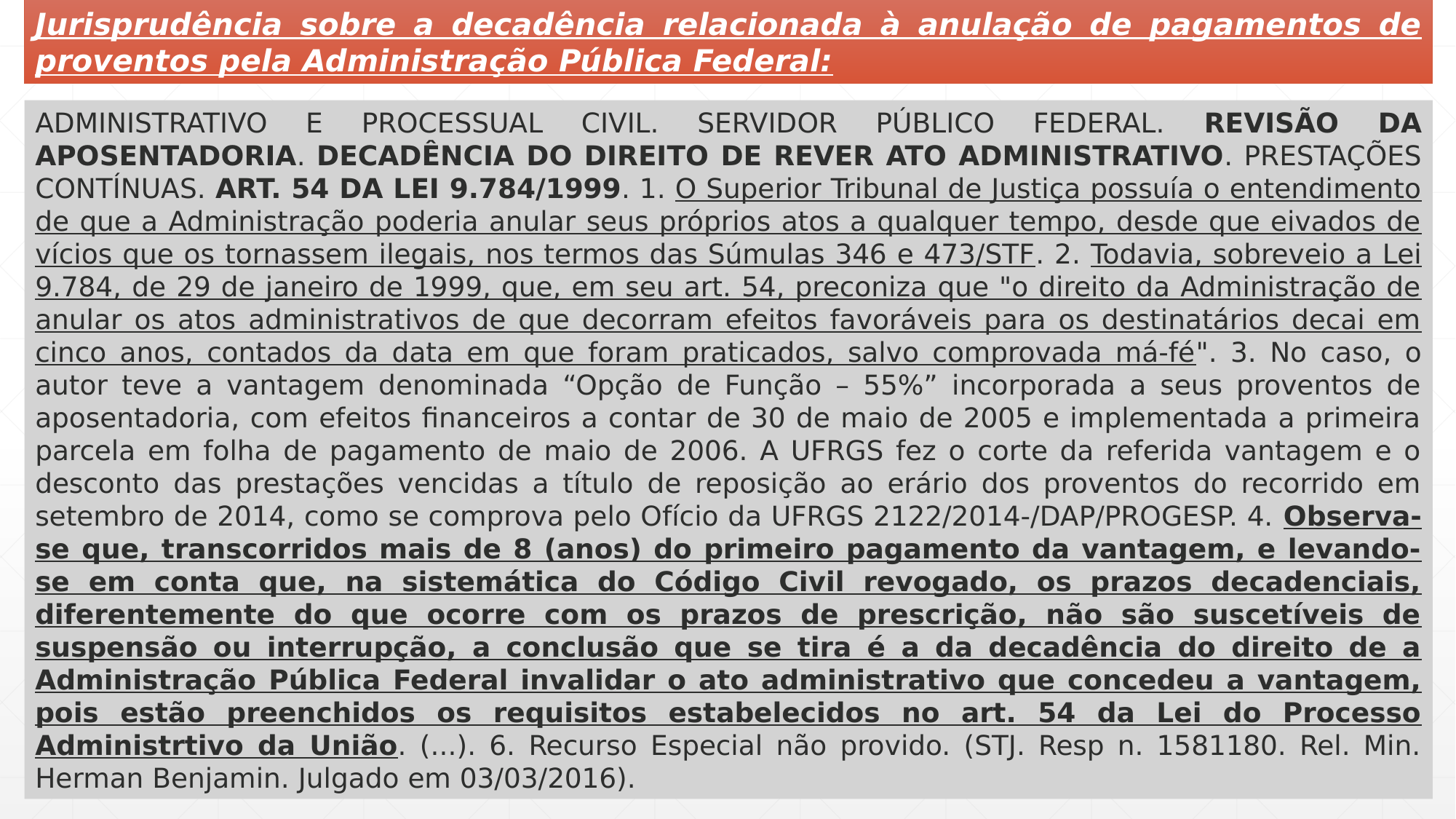

Jurisprudência sobre a decadência relacionada à anulação de pagamentos de proventos pela Administração Pública Federal:
ADMINISTRATIVO E PROCESSUAL CIVIL. SERVIDOR PÚBLICO FEDERAL. REVISÃO DA APOSENTADORIA. DECADÊNCIA DO DIREITO DE REVER ATO ADMINISTRATIVO. PRESTAÇÕES CONTÍNUAS. ART. 54 DA LEI 9.784/1999. 1. O Superior Tribunal de Justiça possuía o entendimento de que a Administração poderia anular seus próprios atos a qualquer tempo, desde que eivados de vícios que os tornassem ilegais, nos termos das Súmulas 346 e 473/STF. 2. Todavia, sobreveio a Lei 9.784, de 29 de janeiro de 1999, que, em seu art. 54, preconiza que "o direito da Administração de anular os atos administrativos de que decorram efeitos favoráveis para os destinatários decai em cinco anos, contados da data em que foram praticados, salvo comprovada má-fé". 3. No caso, o autor teve a vantagem denominada “Opção de Função – 55%” incorporada a seus proventos de aposentadoria, com efeitos financeiros a contar de 30 de maio de 2005 e implementada a primeira parcela em folha de pagamento de maio de 2006. A UFRGS fez o corte da referida vantagem e o desconto das prestações vencidas a título de reposição ao erário dos proventos do recorrido em setembro de 2014, como se comprova pelo Ofício da UFRGS 2122/2014-/DAP/PROGESP. 4. Observa-se que, transcorridos mais de 8 (anos) do primeiro pagamento da vantagem, e levando-se em conta que, na sistemática do Código Civil revogado, os prazos decadenciais, diferentemente do que ocorre com os prazos de prescrição, não são suscetíveis de suspensão ou interrupção, a conclusão que se tira é a da decadência do direito de a Administração Pública Federal invalidar o ato administrativo que concedeu a vantagem, pois estão preenchidos os requisitos estabelecidos no art. 54 da Lei do Processo Administrtivo da União. (...). 6. Recurso Especial não provido. (STJ. Resp n. 1581180. Rel. Min. Herman Benjamin. Julgado em 03/03/2016).